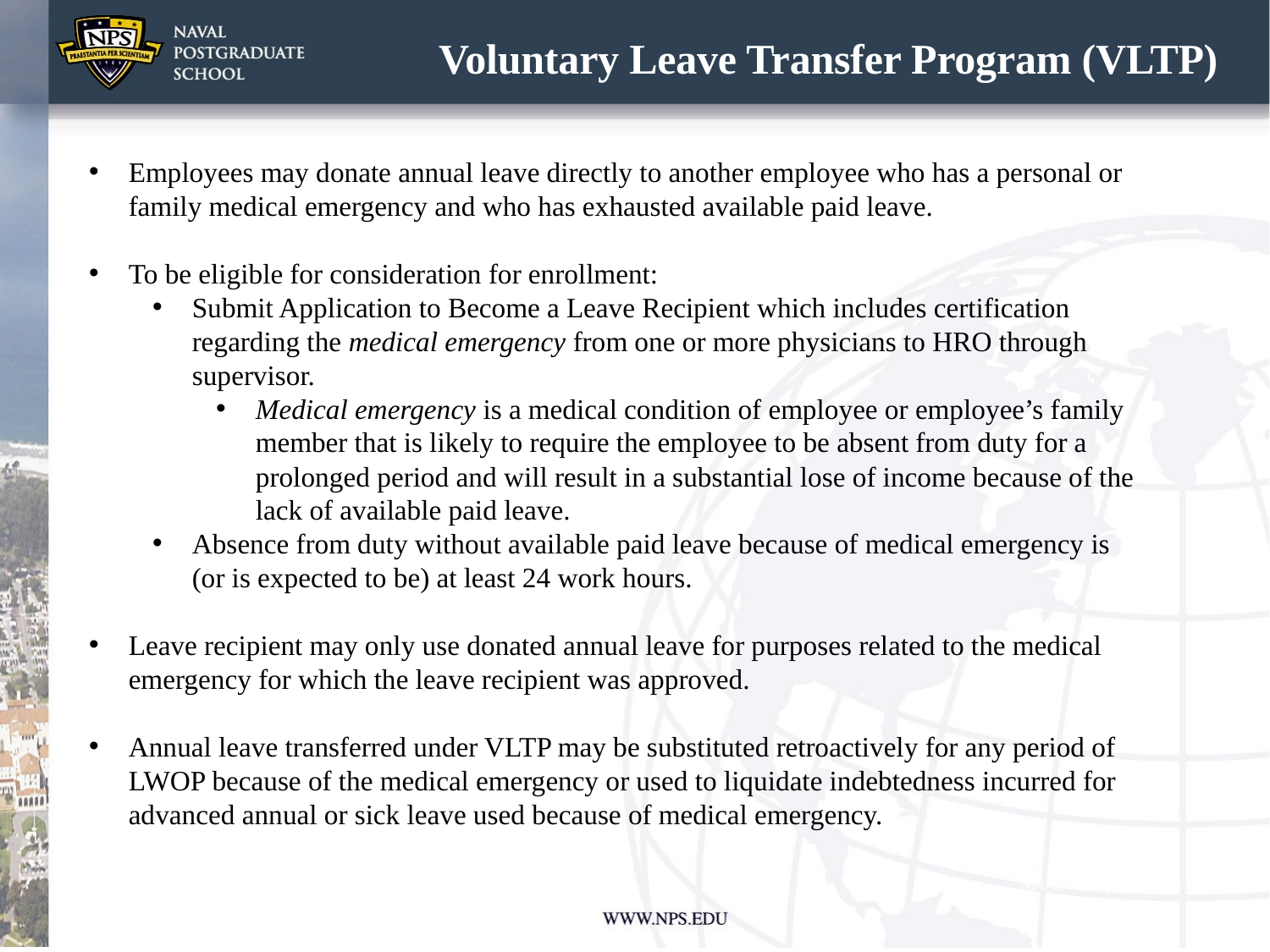

# Voluntary Leave Transfer Program (VLTP)
Employees may donate annual leave directly to another employee who has a personal or family medical emergency and who has exhausted available paid leave.

To be eligible for consideration for enrollment:
Submit Application to Become a Leave Recipient which includes certification regarding the medical emergency from one or more physicians to HRO through supervisor.
Medical emergency is a medical condition of employee or employee’s family member that is likely to require the employee to be absent from duty for a prolonged period and will result in a substantial lose of income because of the lack of available paid leave.
Absence from duty without available paid leave because of medical emergency is (or is expected to be) at least 24 work hours.

Leave recipient may only use donated annual leave for purposes related to the medical emergency for which the leave recipient was approved.

Annual leave transferred under VLTP may be substituted retroactively for any period of LWOP because of the medical emergency or used to liquidate indebtedness incurred for advanced annual or sick leave used because of medical emergency.